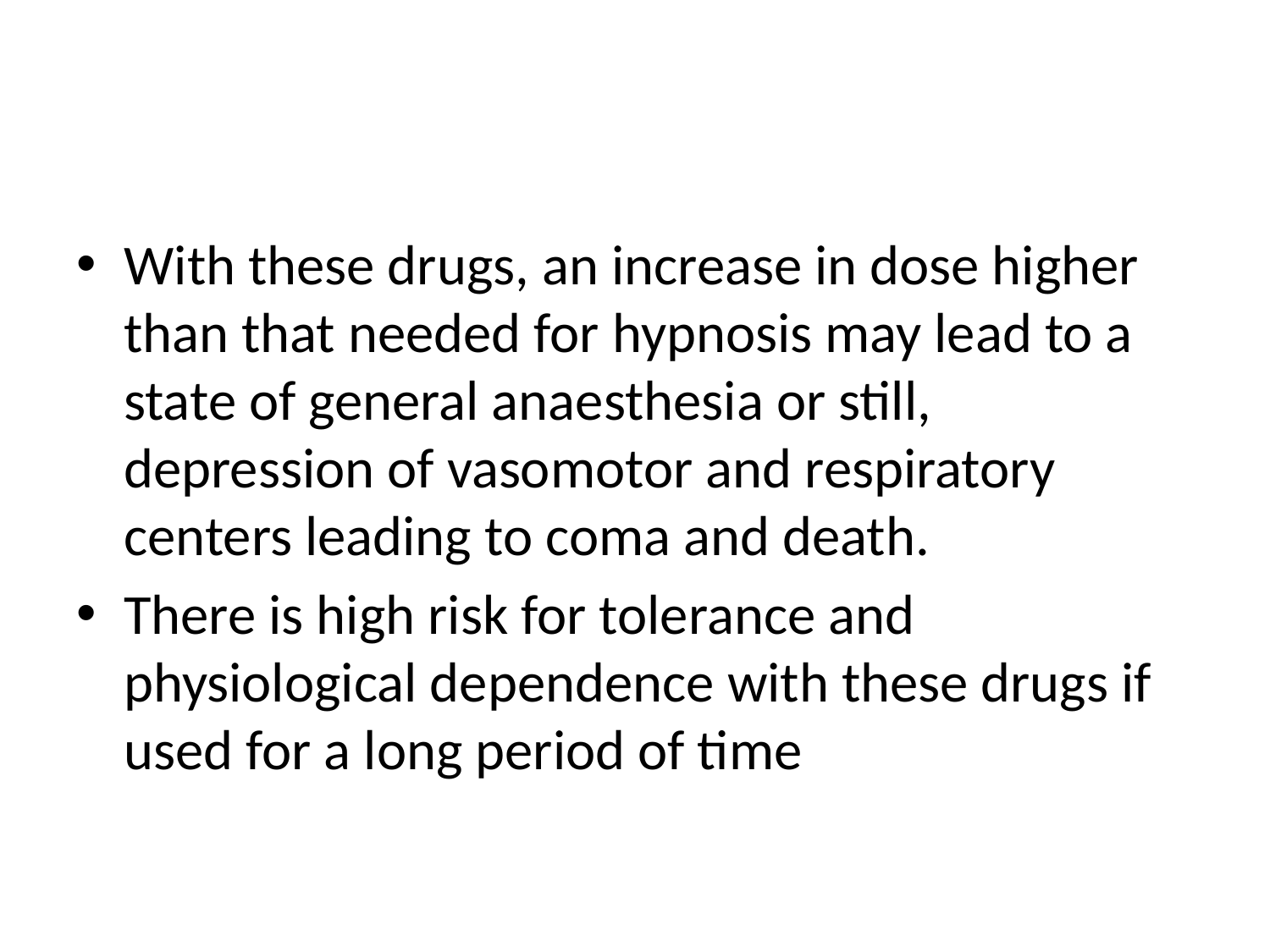

#
With these drugs, an increase in dose higher than that needed for hypnosis may lead to a state of general anaesthesia or still, depression of vasomotor and respiratory centers leading to coma and death.
There is high risk for tolerance and physiological dependence with these drugs if used for a long period of time